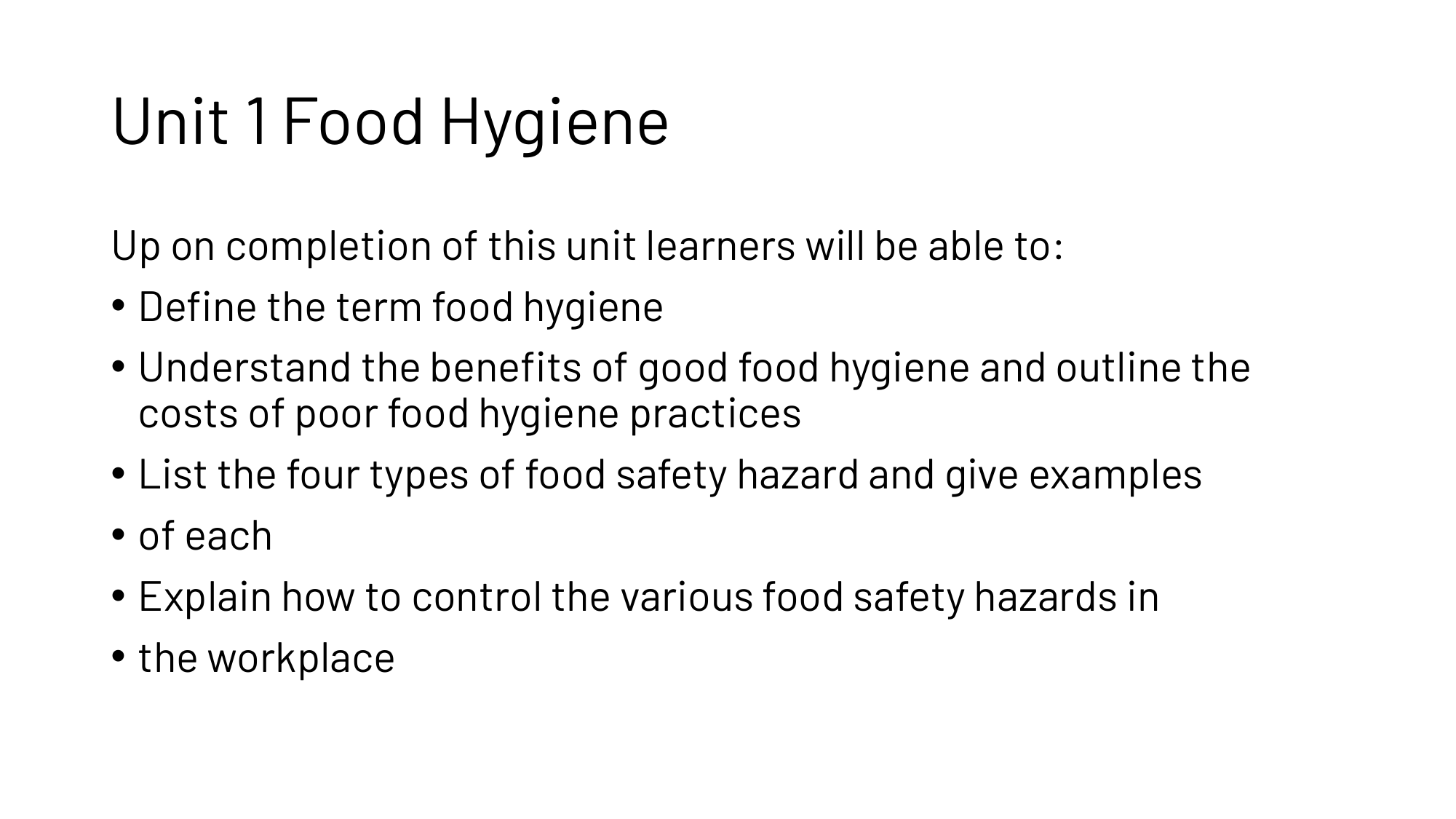

# Unit 1 Food Hygiene
Up on completion of this unit learners will be able to:
Define the term food hygiene
Understand the benefits of good food hygiene and outline the costs of poor food hygiene practices
List the four types of food safety hazard and give examples
of each
Explain how to control the various food safety hazards in
the workplace